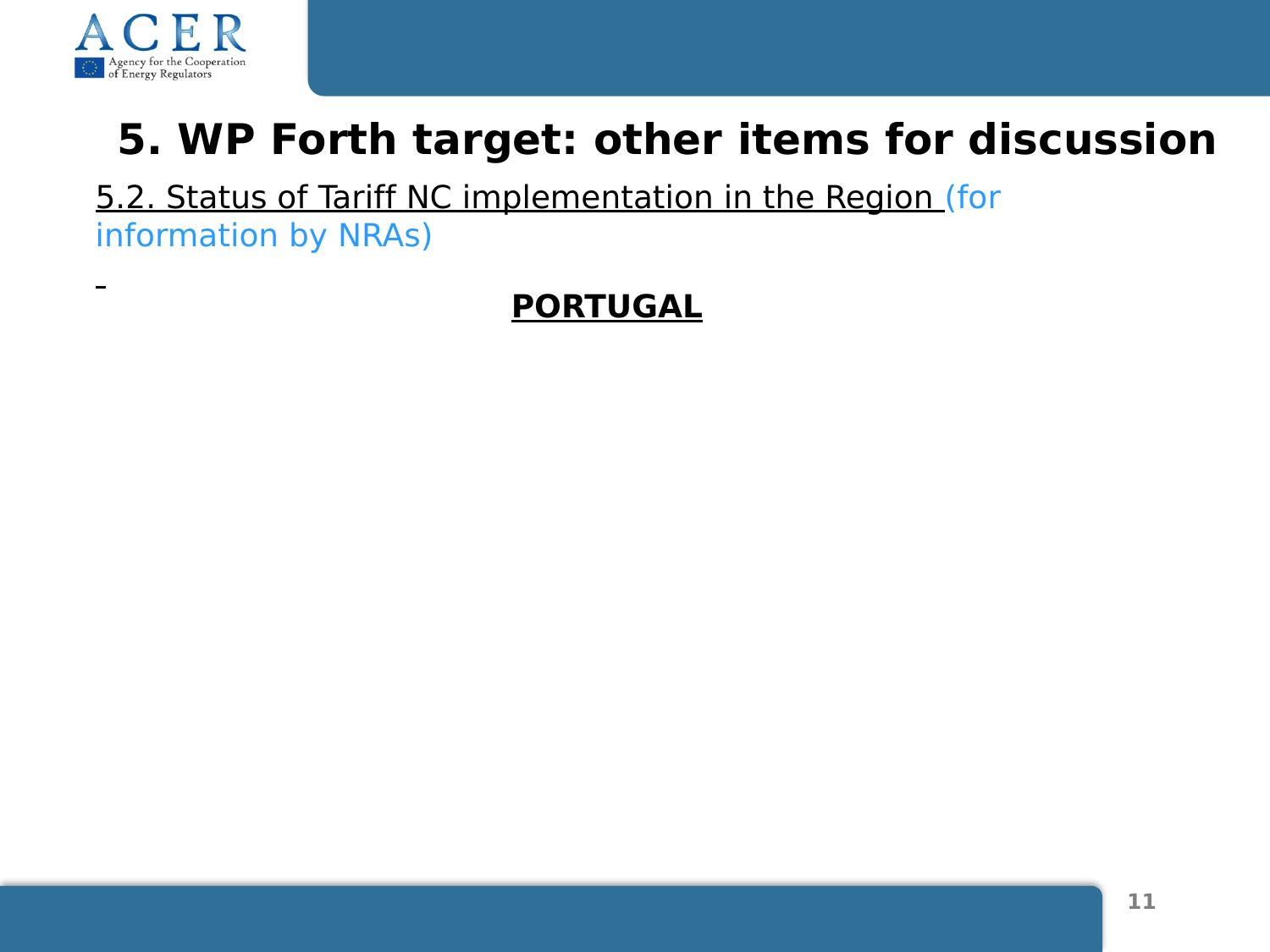

5. WP Forth target: other items for discussion
5.2. Status of Tariff NC implementation in the Region (for information by NRAs)

PORTUGAL

11